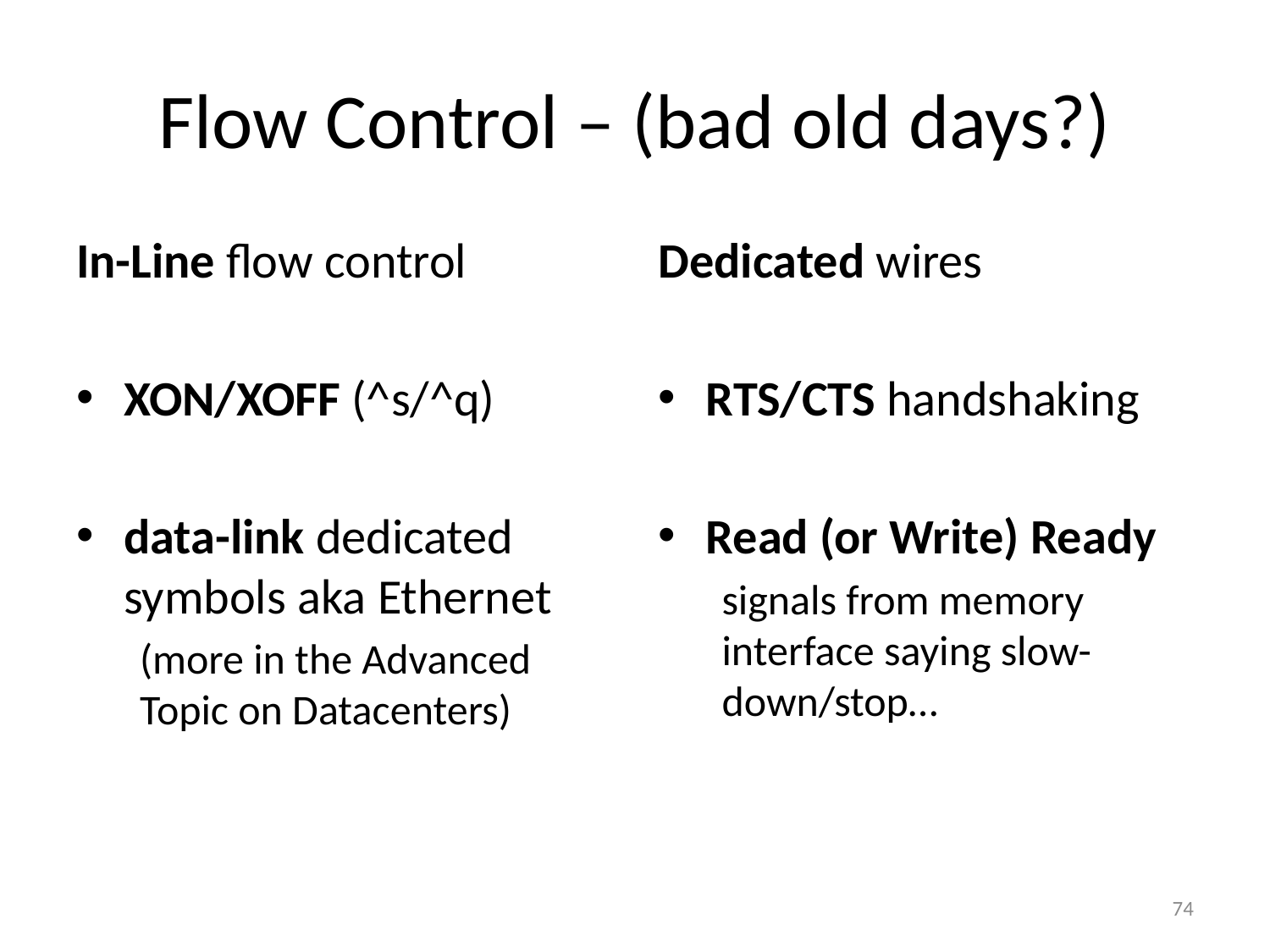

# Flow Control – (bad old days?)
In-Line flow control

XON/XOFF (^s/^q)

data-link dedicated symbols aka Ethernet
(more in the Advanced Topic on Datacenters)
Dedicated wires

RTS/CTS handshaking

Read (or Write) Ready
signals from memory interface saying slow-down/stop…
74